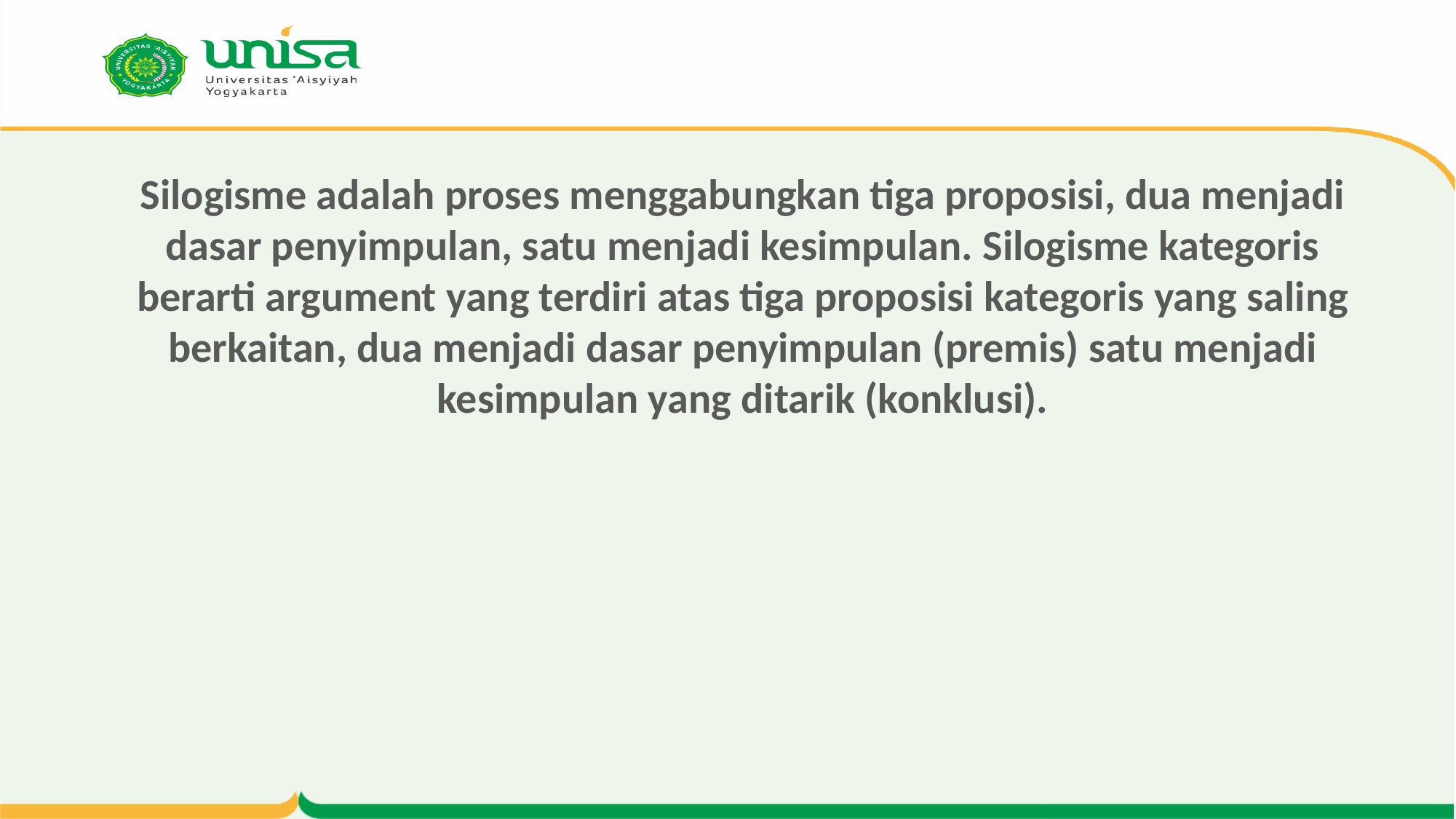

# Silogisme adalah proses menggabungkan tiga proposisi, dua menjadi dasar penyimpulan, satu menjadi kesimpulan. Silogisme kategoris berarti argument yang terdiri atas tiga proposisi kategoris yang saling berkaitan, dua menjadi dasar penyimpulan (premis) satu menjadi kesimpulan yang ditarik (konklusi).